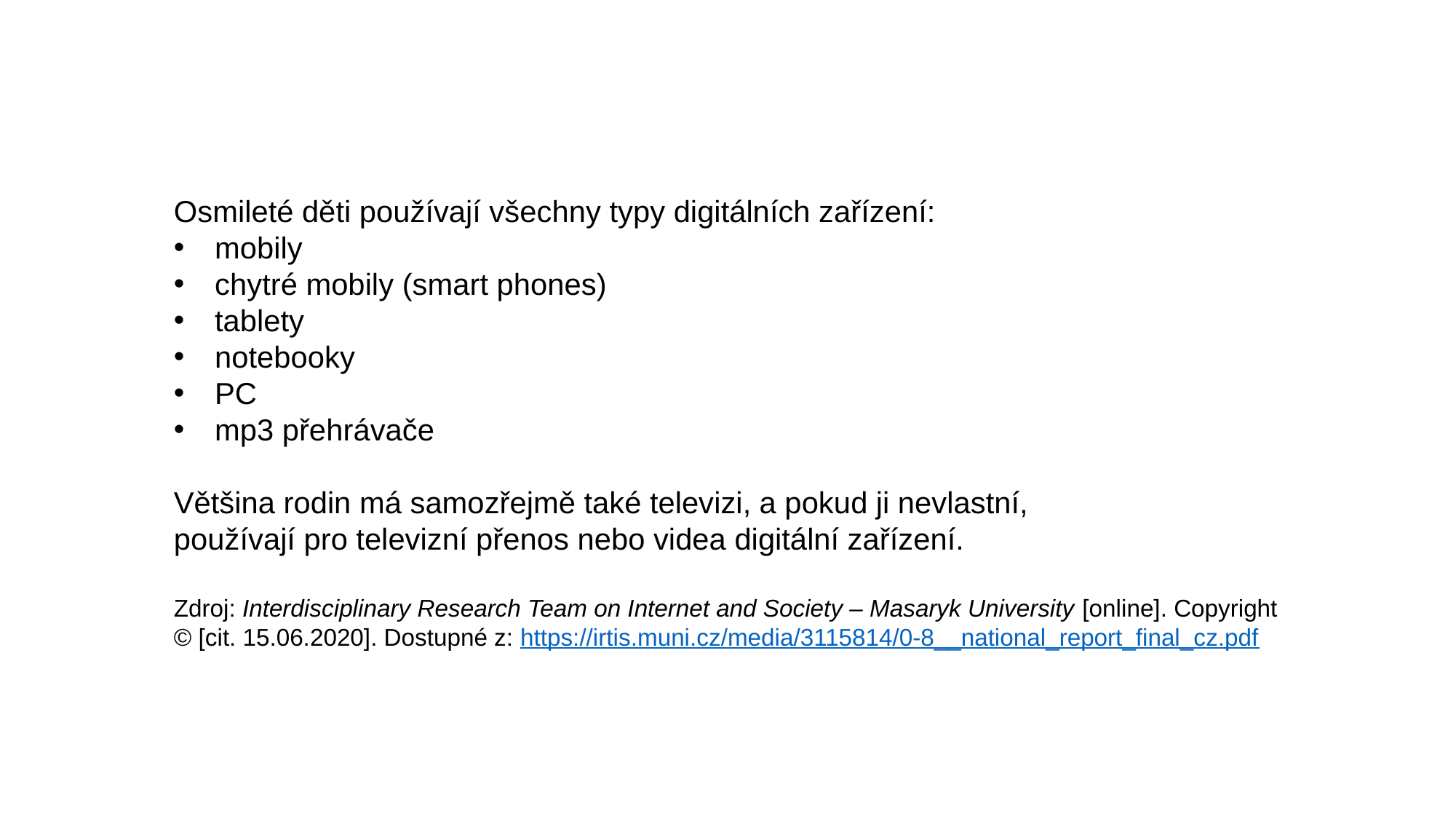

Osmileté děti používají všechny typy digitálních zařízení:
mobily
chytré mobily (smart phones)
tablety
notebooky
PC
mp3 přehrávače

Většina rodin má samozřejmě také televizi, a pokud ji nevlastní,
používají pro televizní přenos nebo videa digitální zařízení.

Zdroj: Interdisciplinary Research Team on Internet and Society – Masaryk University [online]. Copyright © [cit. 15.06.2020]. Dostupné z: https://irtis.muni.cz/media/3115814/0-8__national_report_final_cz.pdf